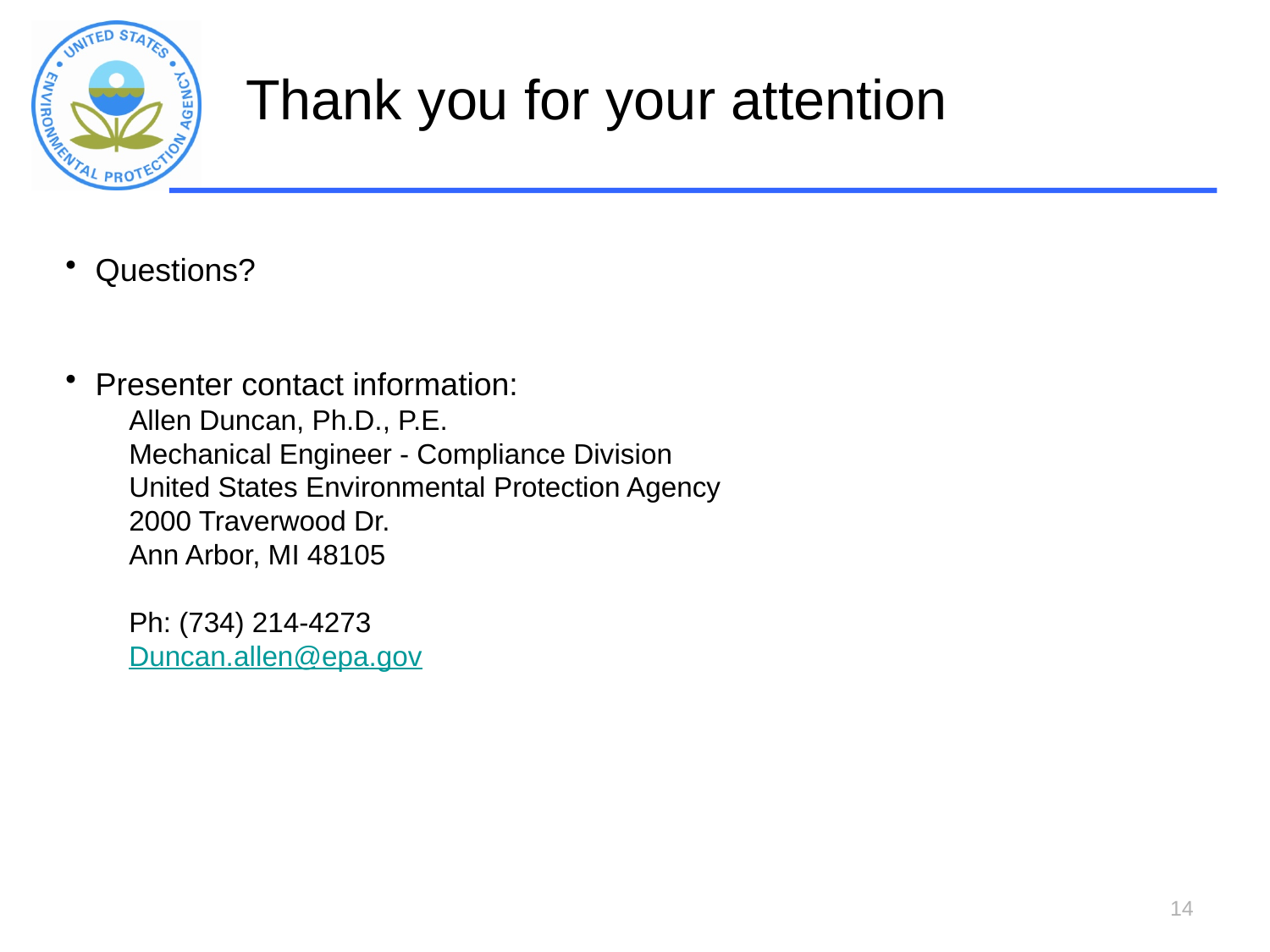

Thank you for your attention
Questions?

Presenter contact information:
Allen Duncan, Ph.D., P.E.
Mechanical Engineer - Compliance Division
United States Environmental Protection Agency
2000 Traverwood Dr.
Ann Arbor, MI 48105

Ph: (734) 214-4273
Duncan.allen@epa.gov

14